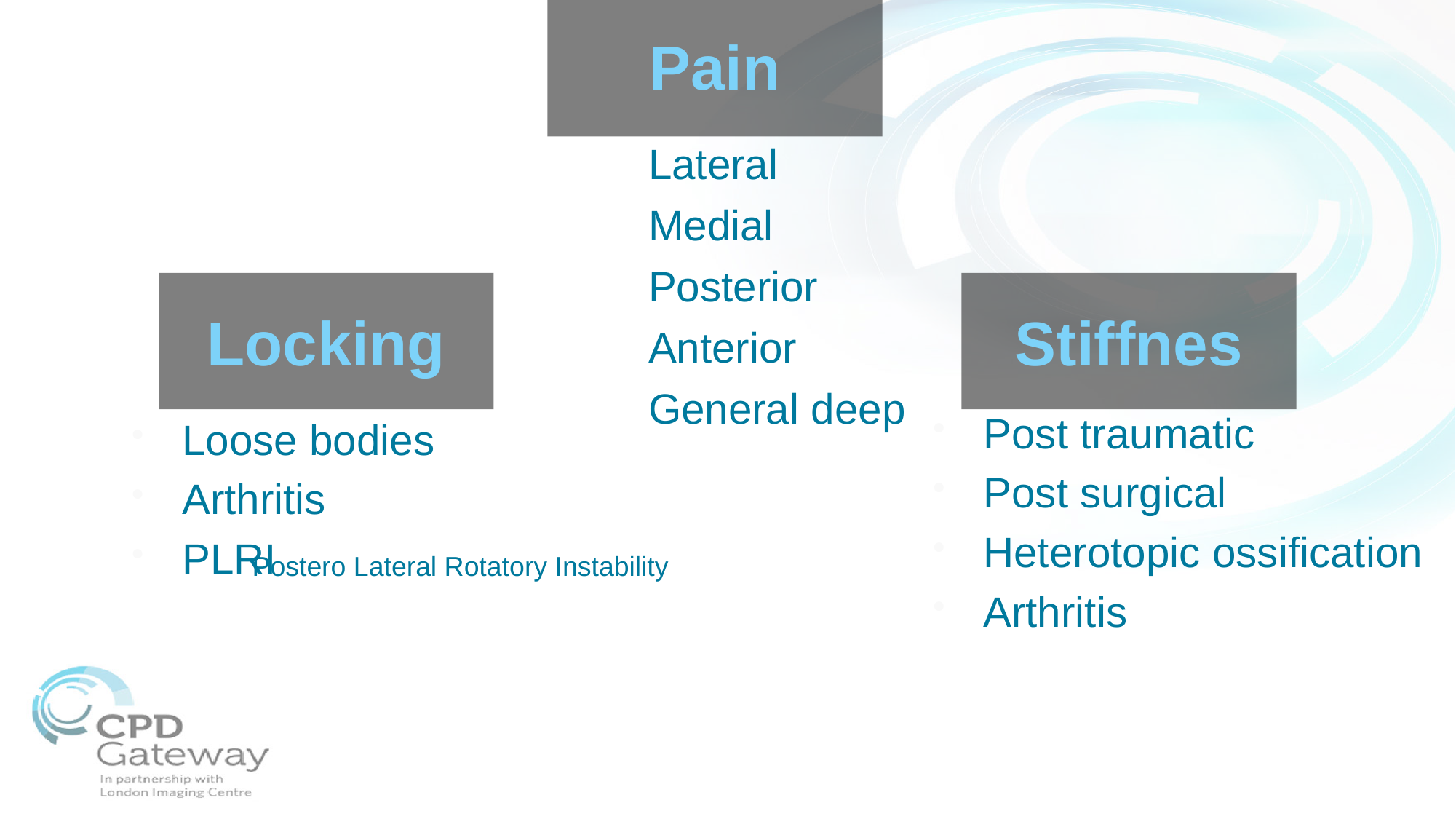

Pain
Lateral
Medial
Posterior
Anterior
General deep
Locking
Stiffnes
Post traumatic
Post surgical
Heterotopic ossification
Arthritis
Loose bodies
Arthritis
PLRI
Postero Lateral Rotatory Instability